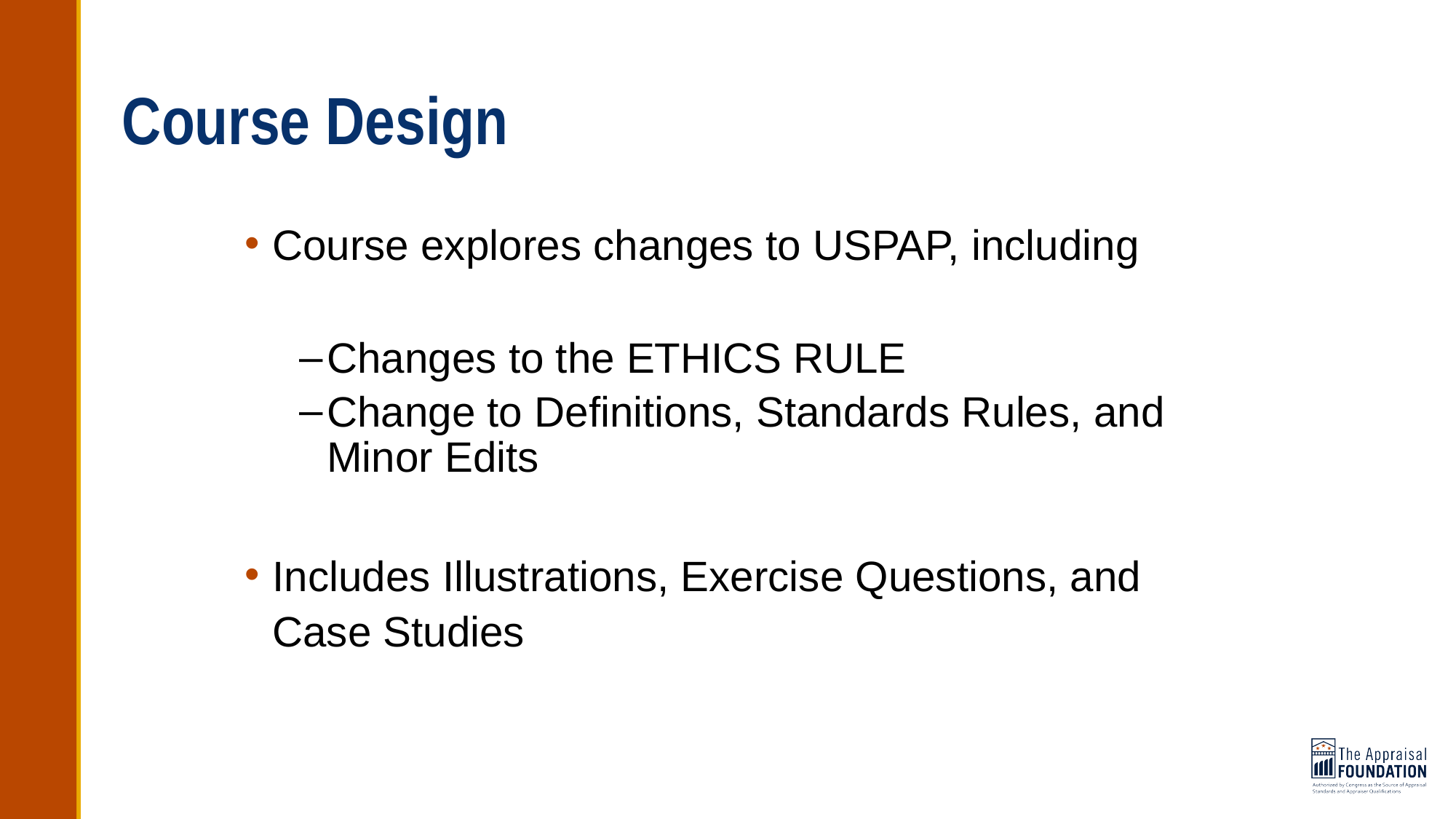

# Course Design

Course explores changes to USPAP, including

Changes to the ETHICS RULE
Change to Definitions, Standards Rules, and Minor Edits

Includes Illustrations, Exercise Questions, and Case Studies

4